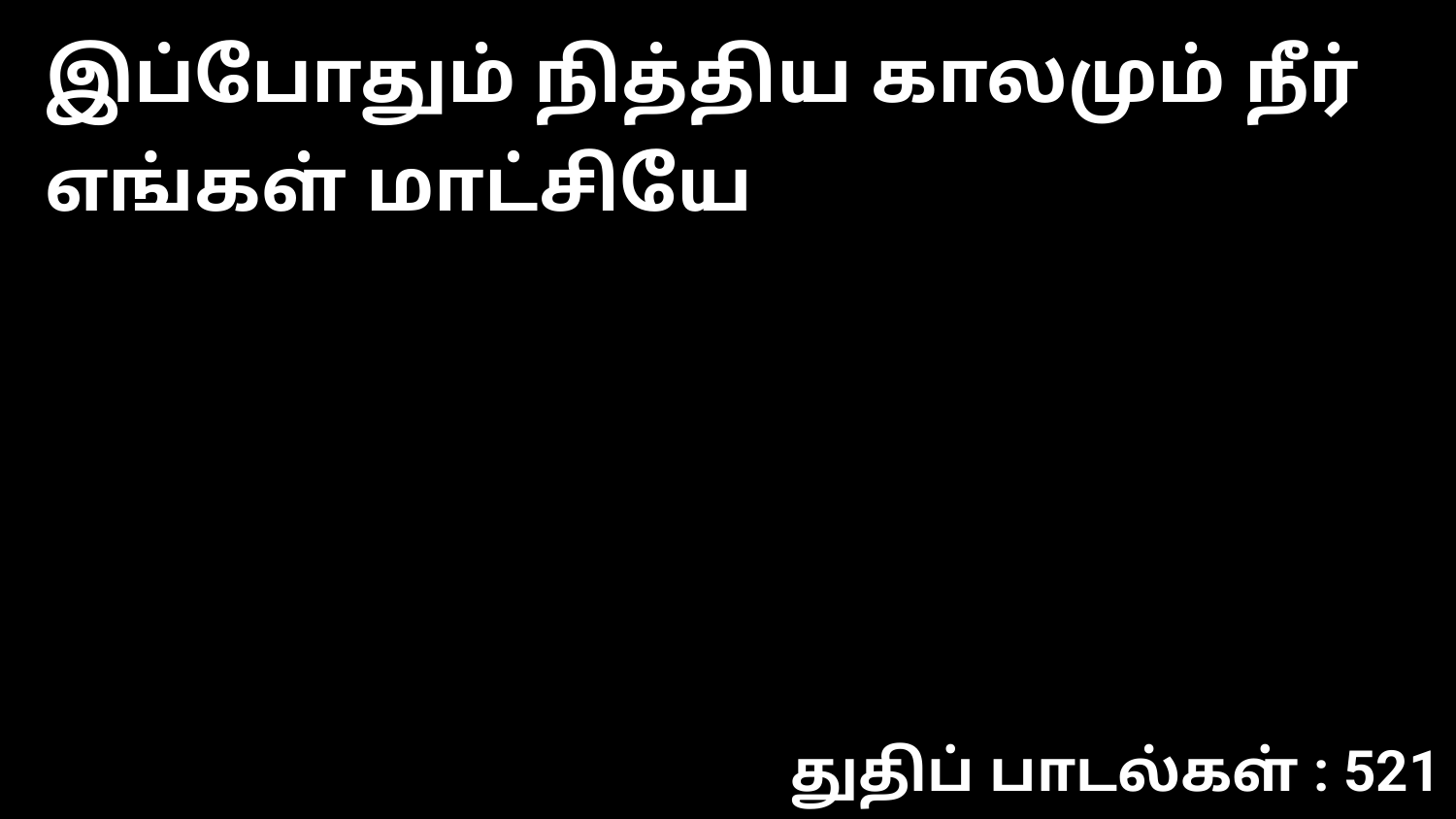

இப்போதும் நித்திய காலமும் நீர் எங்கள் மாட்சியே
துதிப் பாடல்கள் : 521